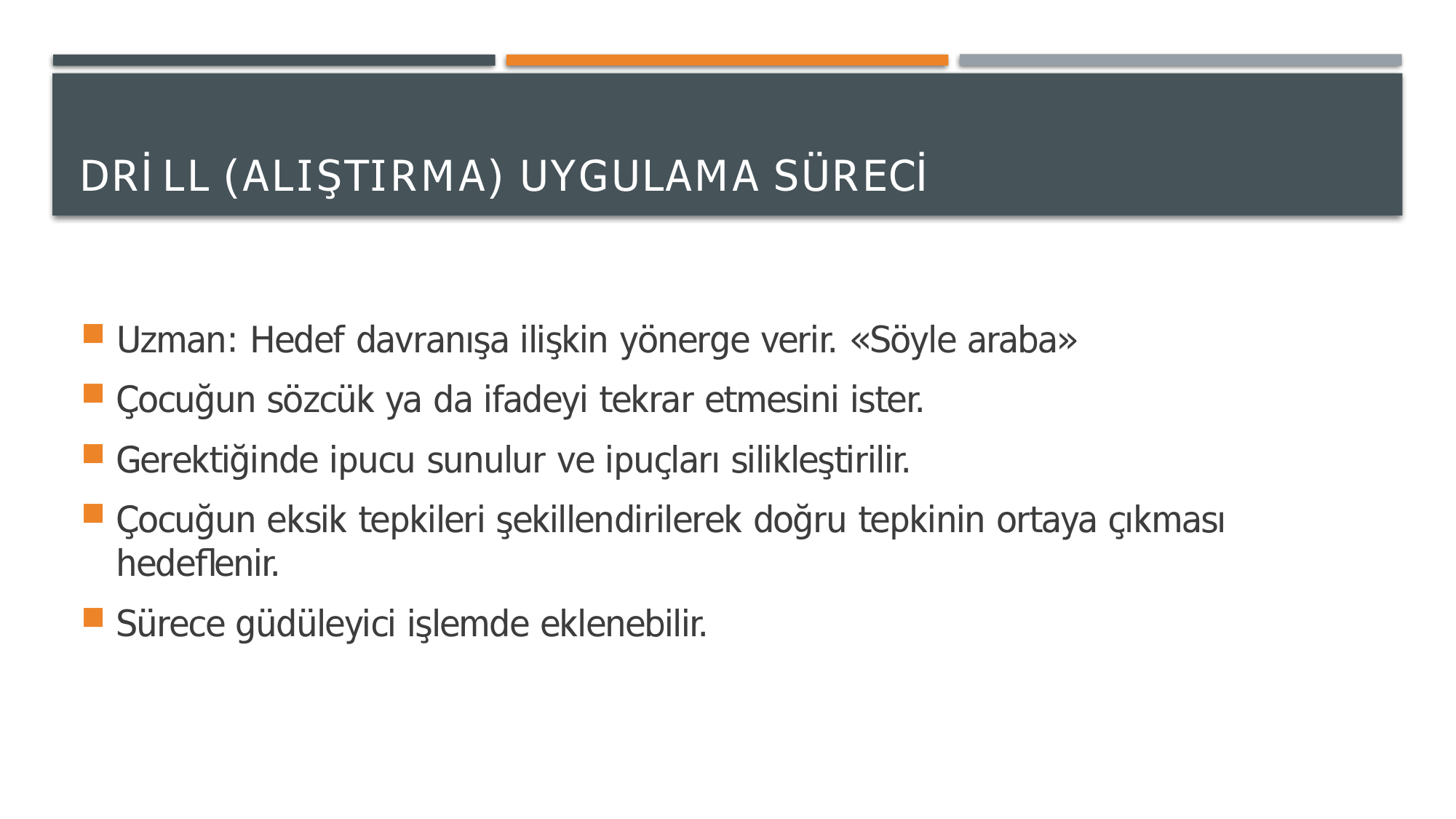

# DRİLL (ALIŞTIRMA) Uygulama süreci
Uzman: Hedef davranışa ilişkin yönerge verir. «Söyle araba»
Çocuğun sözcük ya da ifadeyi tekrar etmesini ister.
Gerektiğinde ipucu sunulur ve ipuçları silikleştirilir.
Çocuğun eksik tepkileri şekillendirilerek doğru tepkinin ortaya çıkması hedeflenir.
Sürece güdüleyici işlemde eklenebilir.